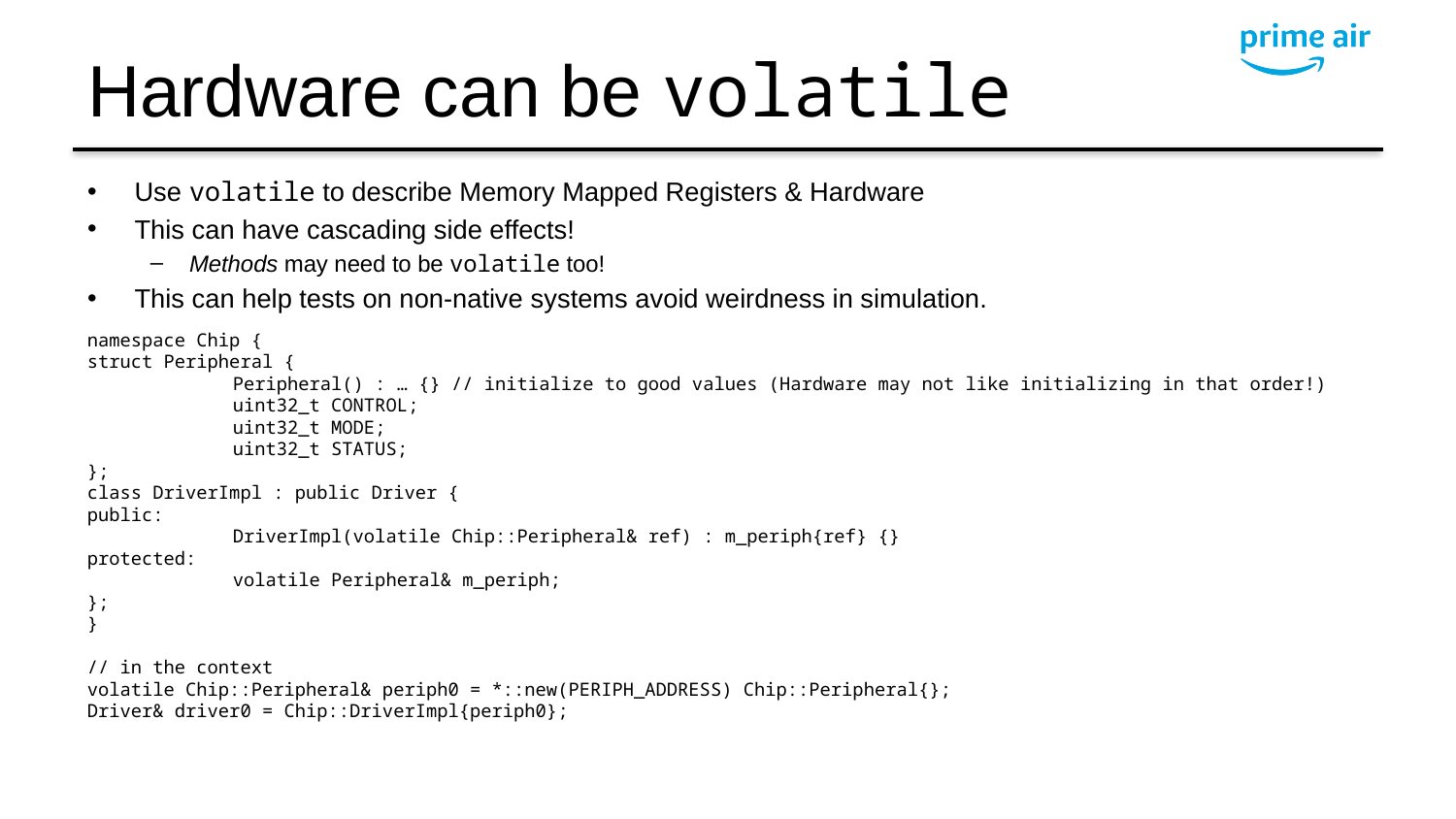

# Hardware can be volatile
Use volatile to describe Memory Mapped Registers & Hardware
This can have cascading side effects!
Methods may need to be volatile too!
This can help tests on non-native systems avoid weirdness in simulation.
namespace Chip {
struct Peripheral {
	Peripheral() : … {} // initialize to good values (Hardware may not like initializing in that order!)
	uint32_t CONTROL;
	uint32_t MODE;
	uint32_t STATUS;
};
class DriverImpl : public Driver {
public:
	DriverImpl(volatile Chip::Peripheral& ref) : m_periph{ref} {}
protected:
	volatile Peripheral& m_periph;
};
}

// in the context
volatile Chip::Peripheral& periph0 = *::new(PERIPH_ADDRESS) Chip::Peripheral{};
Driver& driver0 = Chip::DriverImpl{periph0};